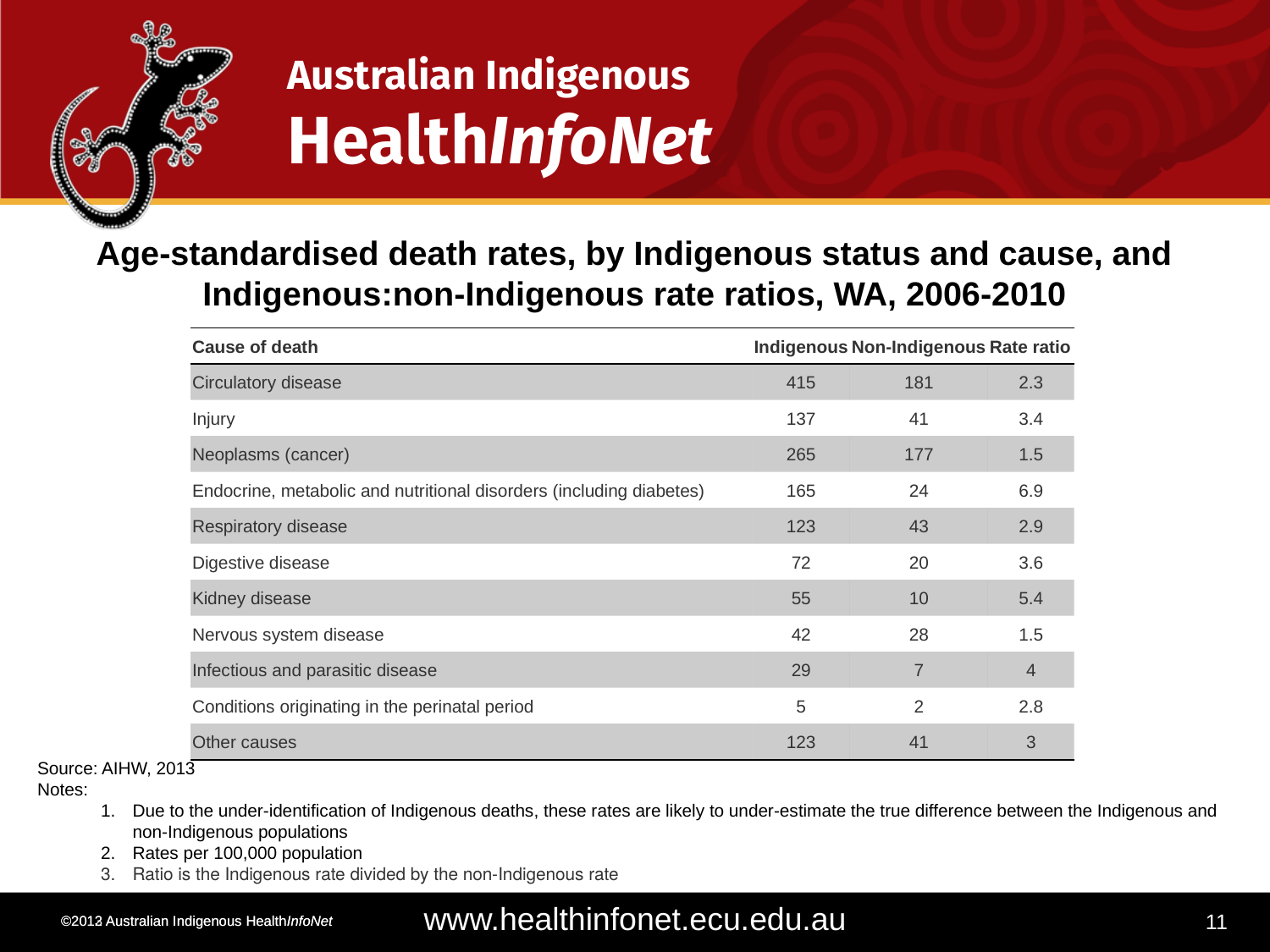

Age-standardised death rates, by Indigenous status and cause, and Indigenous:non-Indigenous rate ratios, WA, 2006-2010
| Cause of death | Indigenous | Non-Indigenous | Rate ratio |
| --- | --- | --- | --- |
| Circulatory disease | 415 | 181 | 2.3 |
| Injury | 137 | 41 | 3.4 |
| Neoplasms (cancer) | 265 | 177 | 1.5 |
| Endocrine, metabolic and nutritional disorders (including diabetes) | 165 | 24 | 6.9 |
| Respiratory disease | 123 | 43 | 2.9 |
| Digestive disease | 72 | 20 | 3.6 |
| Kidney disease | 55 | 10 | 5.4 |
| Nervous system disease | 42 | 28 | 1.5 |
| Infectious and parasitic disease | 29 | 7 | 4 |
| Conditions originating in the perinatal period | 5 | 2 | 2.8 |
| Other causes | 123 | 41 | 3 |
Source: AIHW, 2013
Notes:
Due to the under-identification of Indigenous deaths, these rates are likely to under-estimate the true difference between the Indigenous and non-Indigenous populations
Rates per 100,000 population
Ratio is the Indigenous rate divided by the non-Indigenous rate